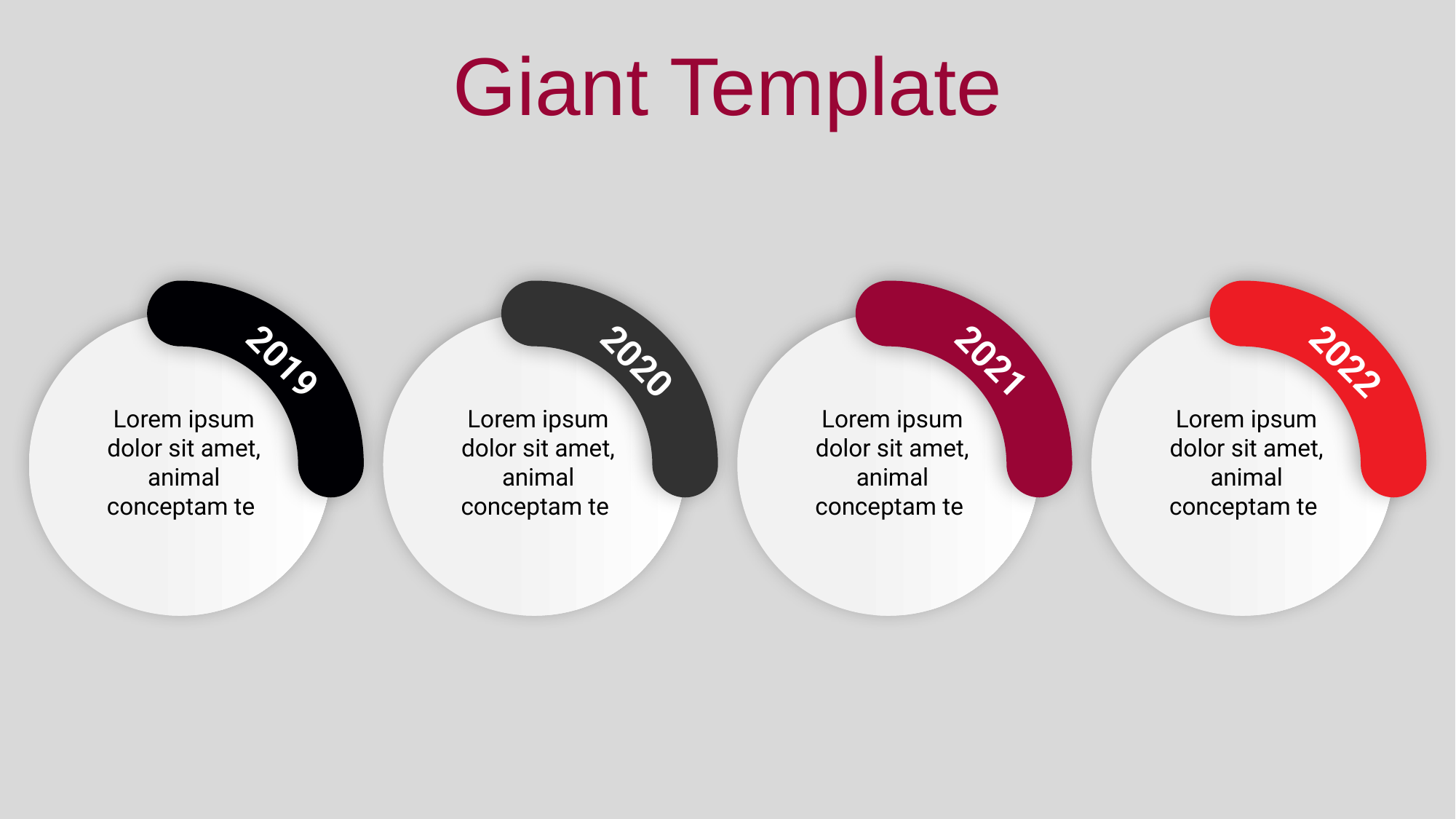

Giant Template

Lorem ipsum dolor sit amet, animal conceptam te
2019

Lorem ipsum dolor sit amet, animal conceptam te
2020

Lorem ipsum dolor sit amet, animal conceptam te
2021

Lorem ipsum dolor sit amet, animal conceptam te
2022